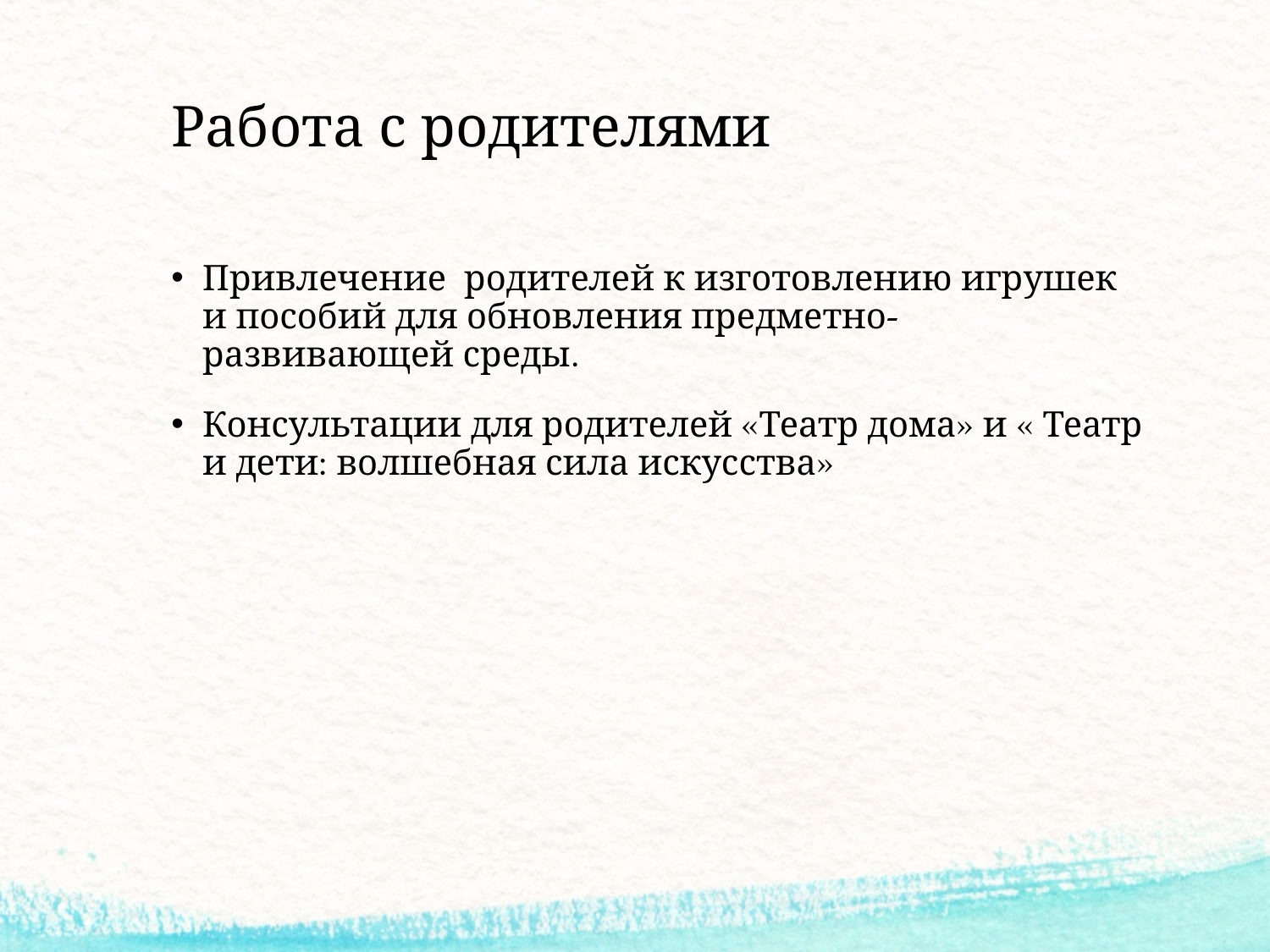

# Работа с родителями
Привлечение  родителей к изготовлению игрушек и пособий для обновления предметно-развивающей среды.
Консультации для родителей «Театр дома» и « Театр и дети: волшебная сила искусства»